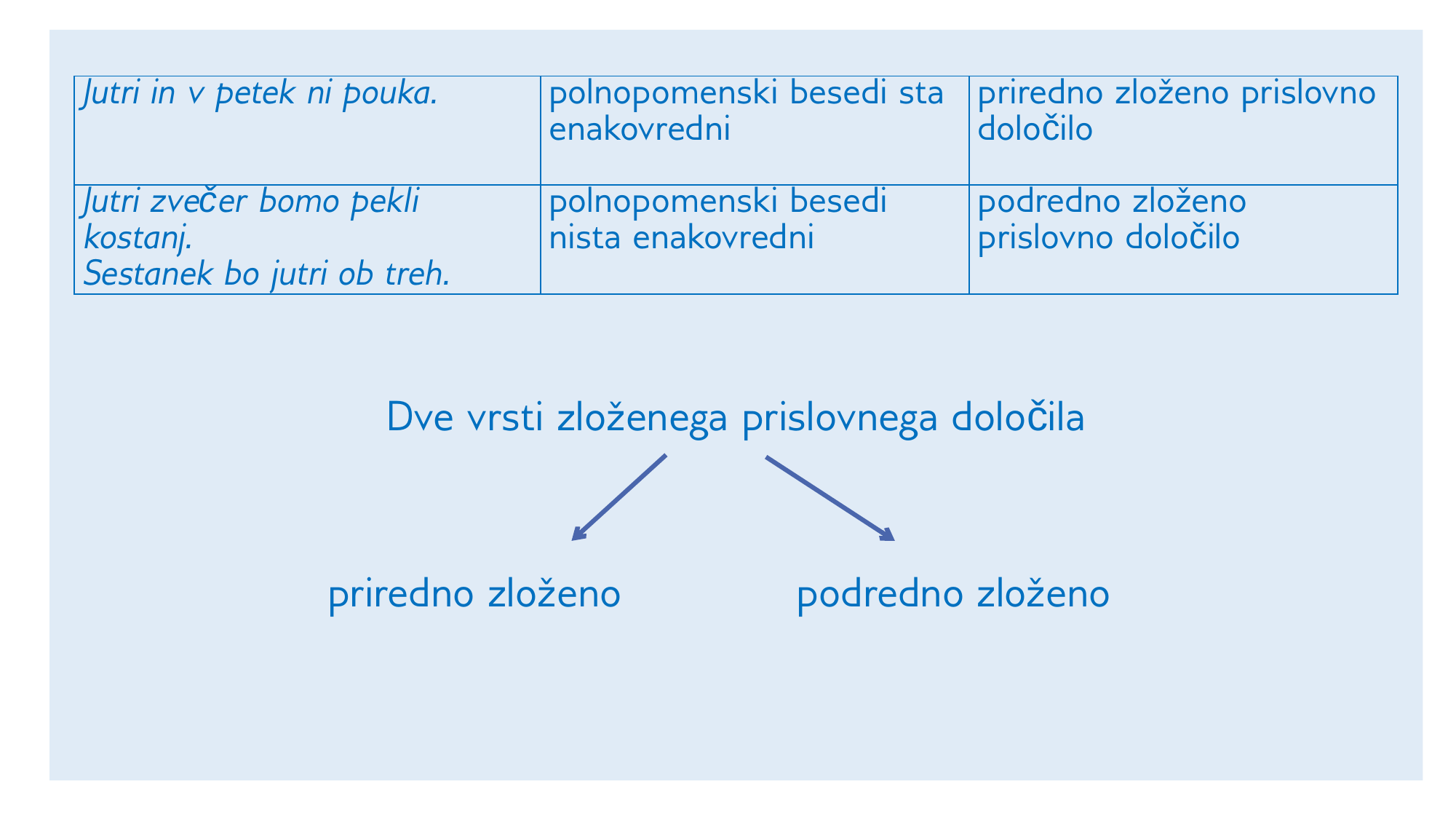

Dve vrsti zloženega prislovnega določila

| Jutri in v petek ni pouka. | polnopomenski besedi sta enakovredni | priredno zloženo prislovno določilo |
| --- | --- | --- |
| Jutri zvečer bomo pekli kostanj. Sestanek bo jutri ob treh. | polnopomenski besedi nista enakovredni | podredno zloženo prislovno določilo |
priredno zloženo
podredno zloženo